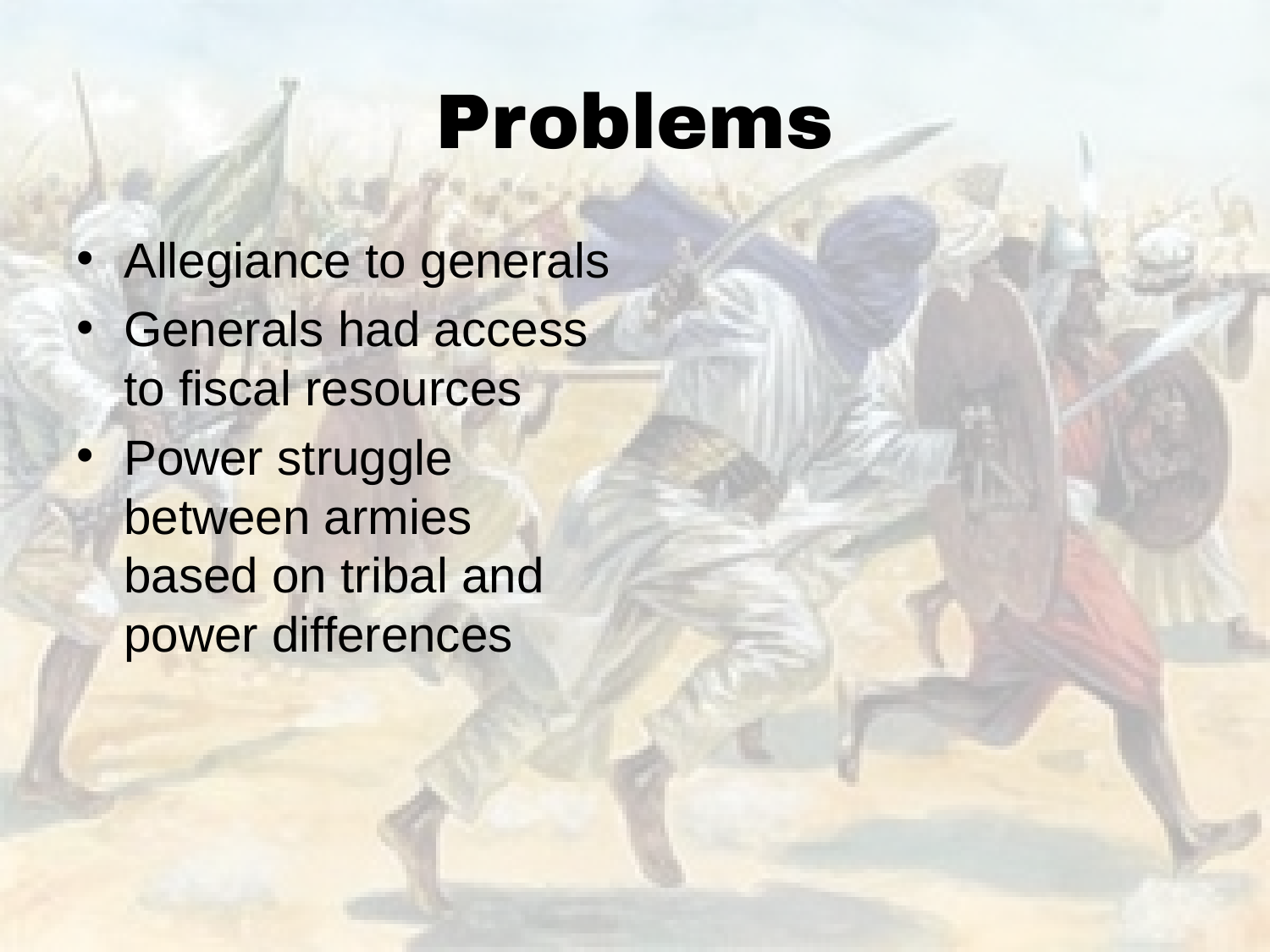

# Problems
Allegiance to generals
Generals had access to fiscal resources
Power struggle between armies based on tribal and power differences